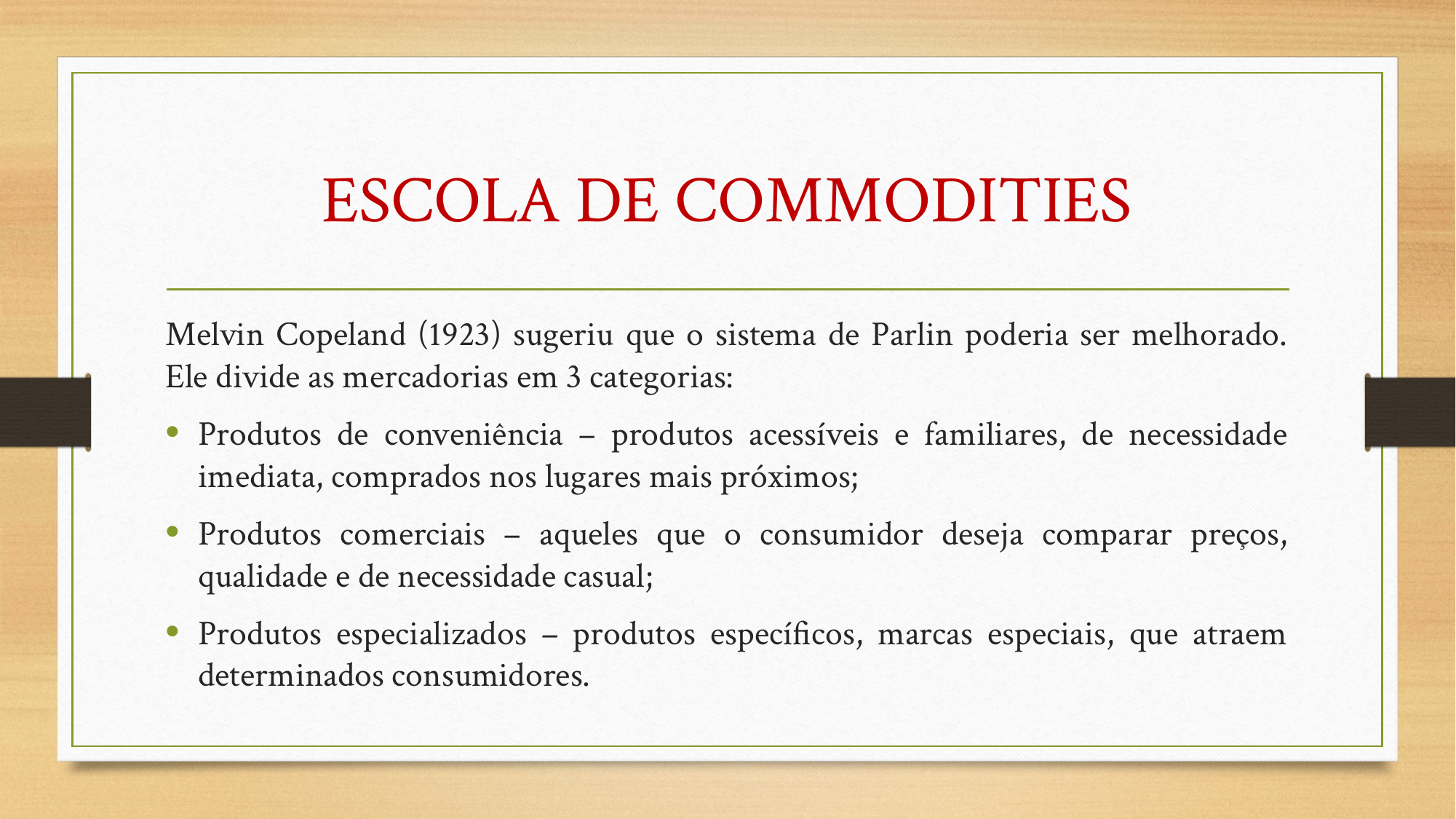

# ESCOLA DE COMMODITIES
Melvin Copeland (1923) sugeriu que o sistema de Parlin poderia ser melhorado. Ele divide as mercadorias em 3 categorias:
Produtos de conveniência – produtos acessíveis e familiares, de necessidade imediata, comprados nos lugares mais próximos;
Produtos comerciais – aqueles que o consumidor deseja comparar preços, qualidade e de necessidade casual;
Produtos especializados – produtos específicos, marcas especiais, que atraem determinados consumidores.